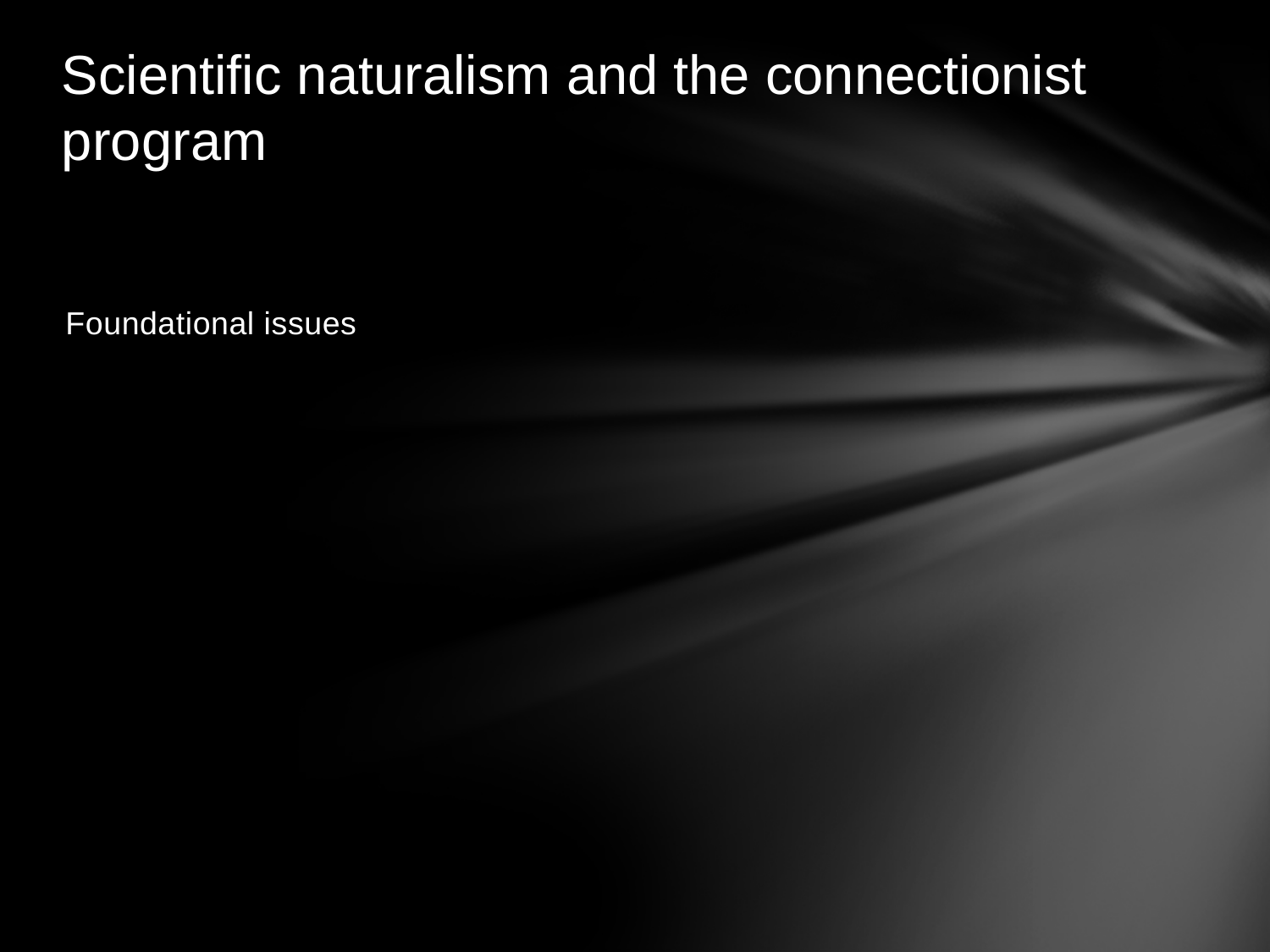

# Scientific naturalism and the connectionist program
Foundational issues